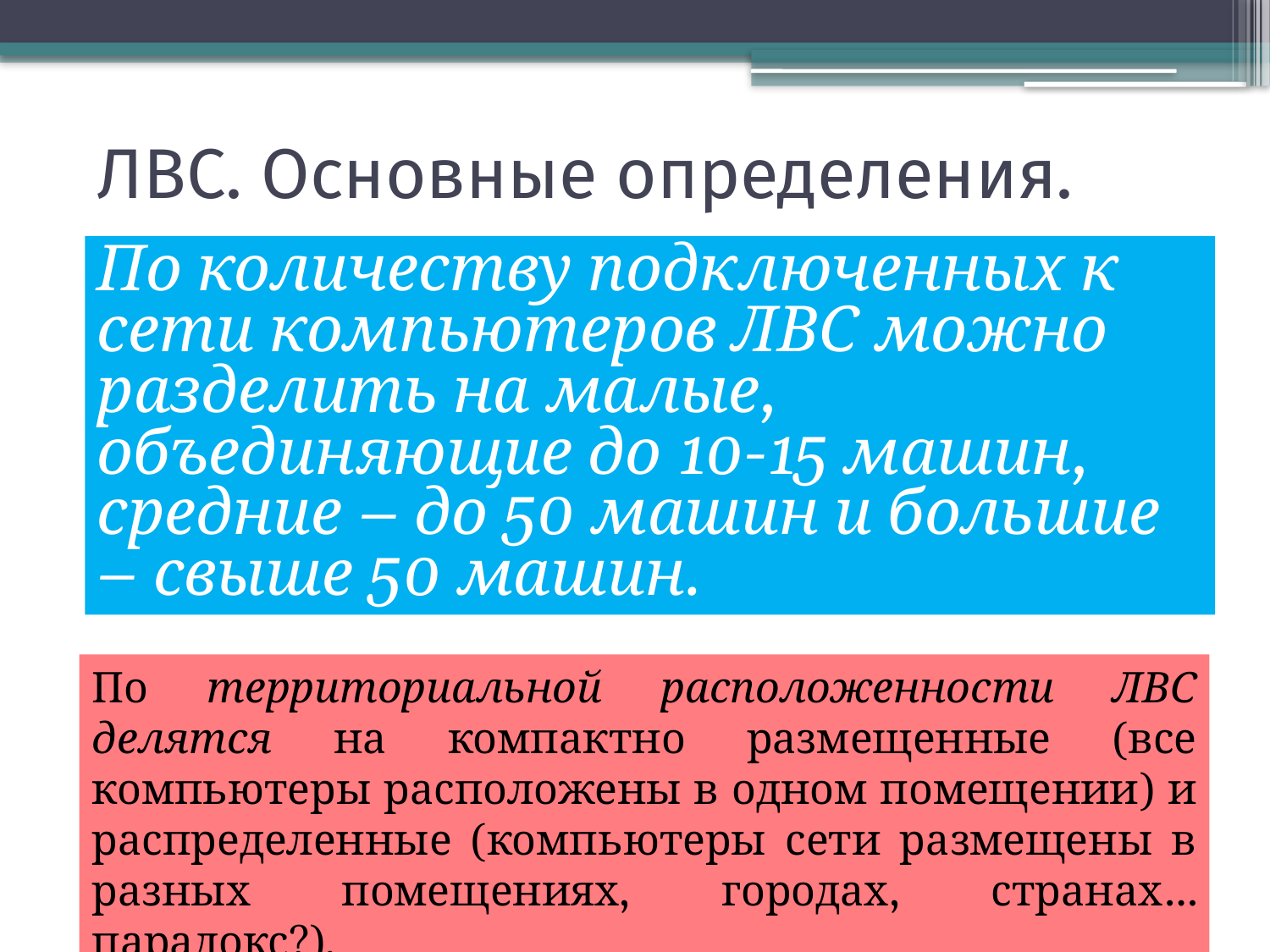

# ЛВС. Основные определения.
По количеству подключенных к сети компьютеров ЛВС можно разделить на малые, объединяющие до 10-15 машин, средние – до 50 машин и большие – свыше 50 машин.
По территориальной расположенности ЛВС делятся на компактно размещенные (все компьютеры расположены в одном помещении) и распределенные (компьютеры сети размещены в разных помещениях, городах, странах… парадокс?).